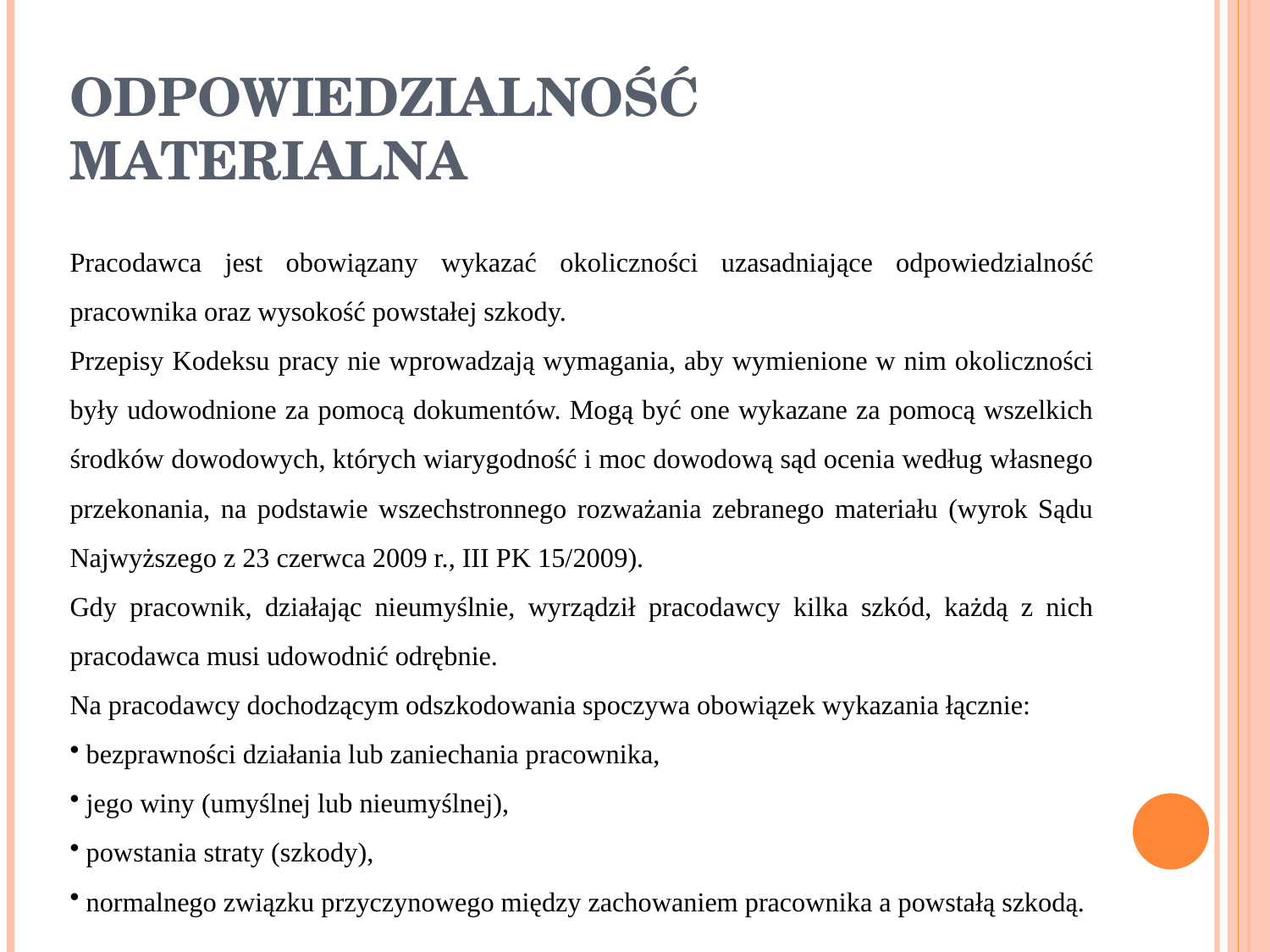

# Odpowiedzialność materialna
Pracodawca jest obowiązany wykazać okoliczności uzasadniające odpowiedzialność pracownika oraz wysokość powstałej szkody.
Przepisy Kodeksu pracy nie wprowadzają wymagania, aby wymienione w nim okoliczności były udowodnione za pomocą dokumentów. Mogą być one wykazane za pomocą wszelkich środków dowodowych, których wiarygodność i moc dowodową sąd ocenia według własnego przekonania, na podstawie wszechstronnego rozważania zebranego materiału (wyrok Sądu Najwyższego z 23 czerwca 2009 r., III PK 15/2009).
Gdy pracownik, działając nieumyślnie, wyrządził pracodawcy kilka szkód, każdą z nich pracodawca musi udowodnić odrębnie.
Na pracodawcy dochodzącym odszkodowania spoczywa obowiązek wykazania łącznie:
bezprawności działania lub zaniechania pracownika,
jego winy (umyślnej lub nieumyślnej),
powstania straty (szkody),
normalnego związku przyczynowego między zachowaniem pracownika a powstałą szkodą.